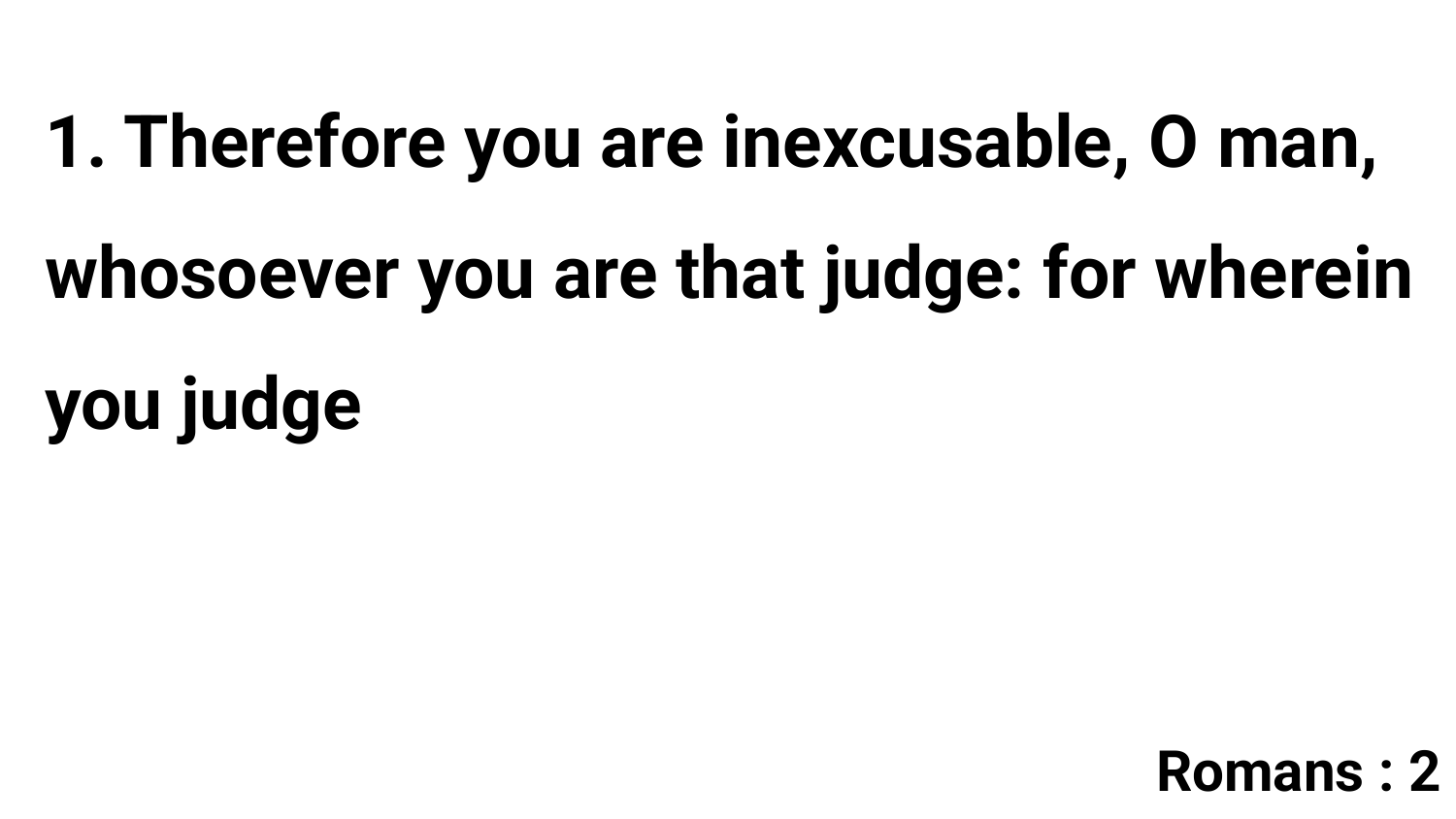

1. Therefore you are inexcusable, O man, whosoever you are that judge: for wherein you judge
Romans : 2